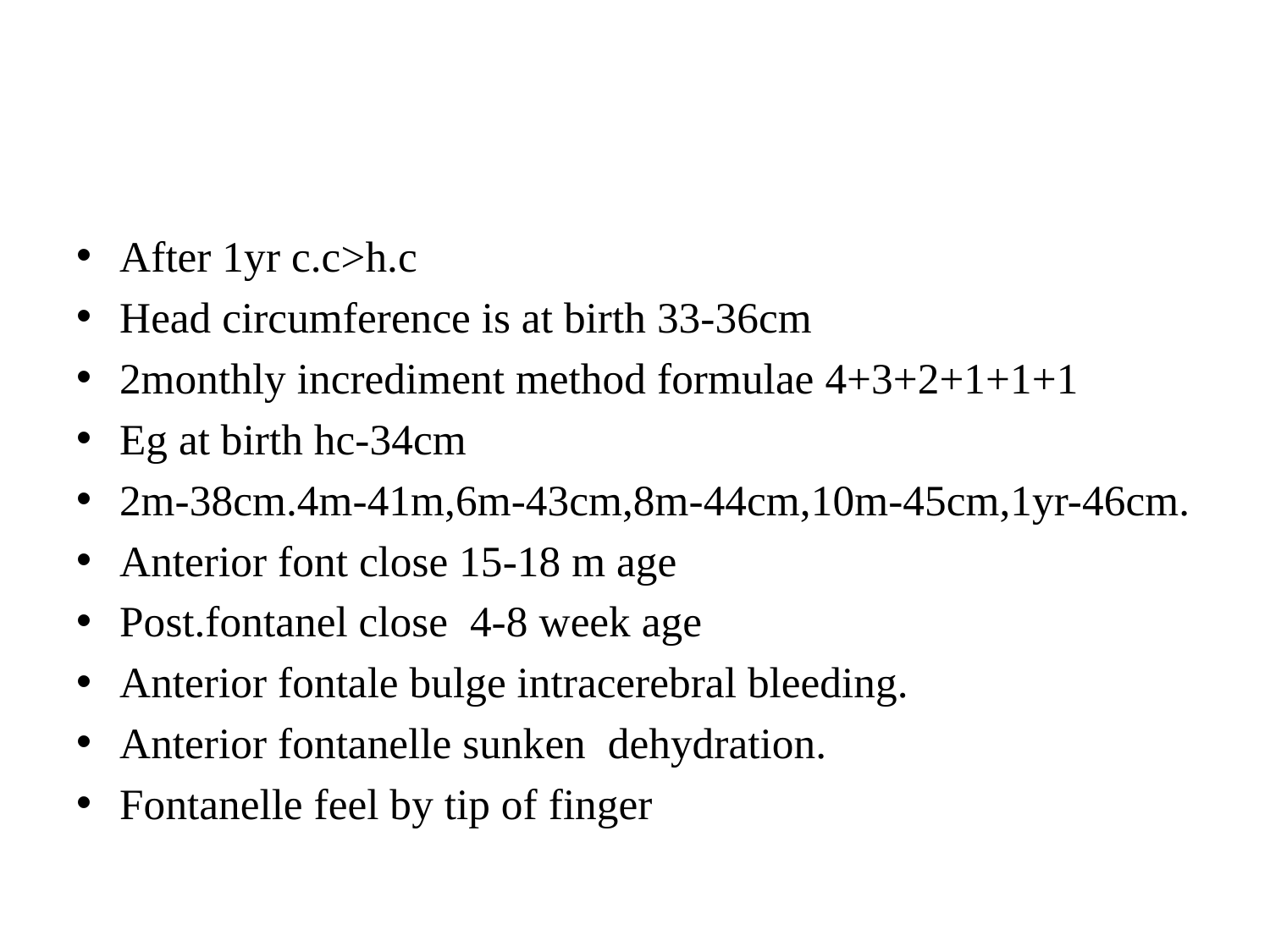

#
After 1yr c.c>h.c
Head circumference is at birth 33-36cm
2monthly incrediment method formulae 4+3+2+1+1+1
Eg at birth hc-34cm
2m-38cm.4m-41m,6m-43cm,8m-44cm,10m-45cm,1yr-46cm.
Anterior font close 15-18 m age
Post.fontanel close  4-8 week age
Anterior fontale bulge intracerebral bleeding.
Anterior fontanelle sunken  dehydration.
Fontanelle feel by tip of finger